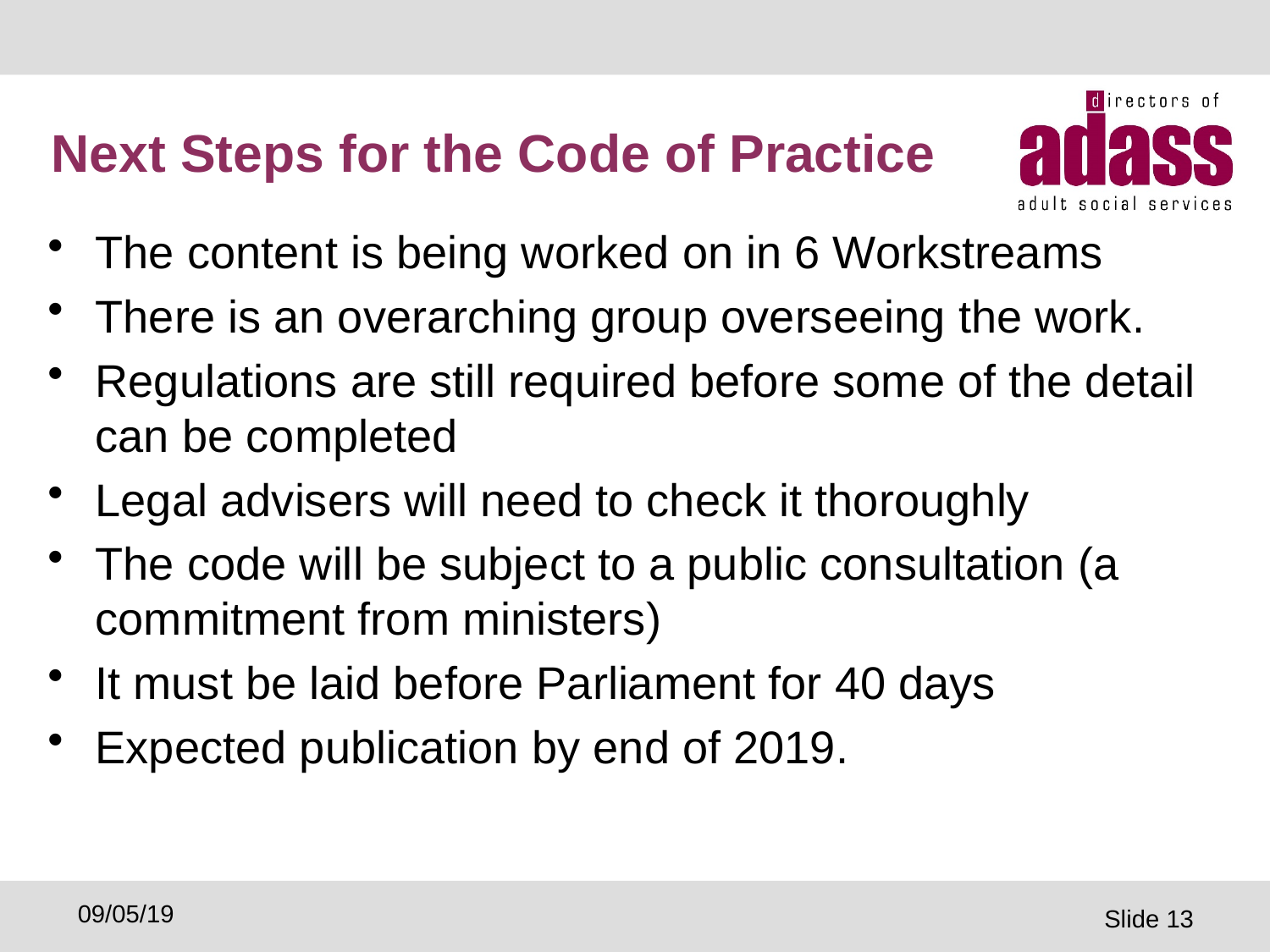

# Next Steps for the Code of Practice
The content is being worked on in 6 Workstreams
There is an overarching group overseeing the work.
Regulations are still required before some of the detail can be completed
Legal advisers will need to check it thoroughly
The code will be subject to a public consultation (a commitment from ministers)
It must be laid before Parliament for 40 days
Expected publication by end of 2019.

Slide 13
09/05/19